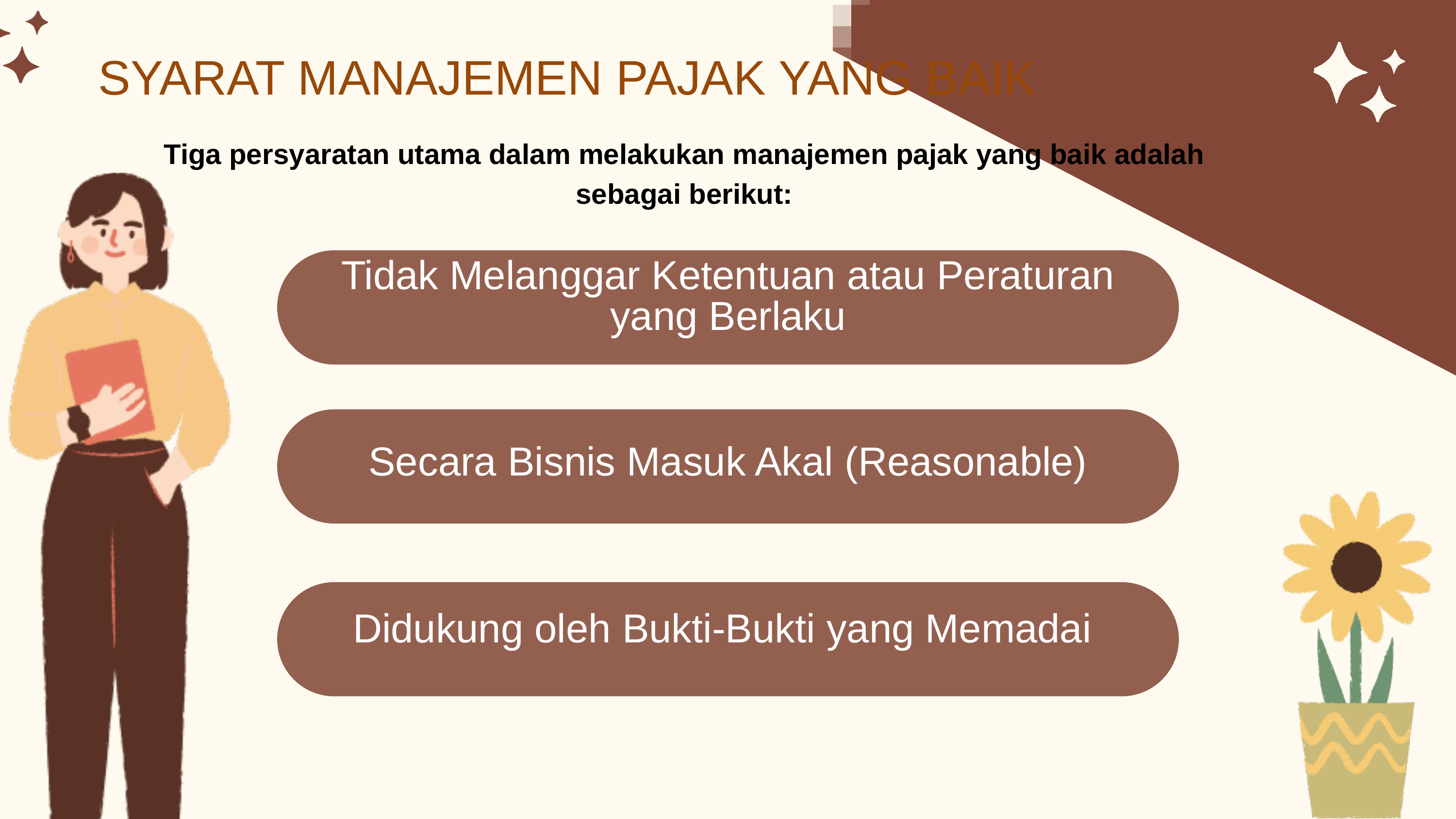

SYARAT MANAJEMEN PAJAK YANG BAIK

Tiga persyaratan utama dalam melakukan manajemen pajak yang baik adalah sebagai berikut:

Tidak Melanggar Ketentuan atau Peraturan yang Berlaku

Secara Bisnis Masuk Akal (Reasonable)

Didukung oleh Bukti-Bukti yang Memadai